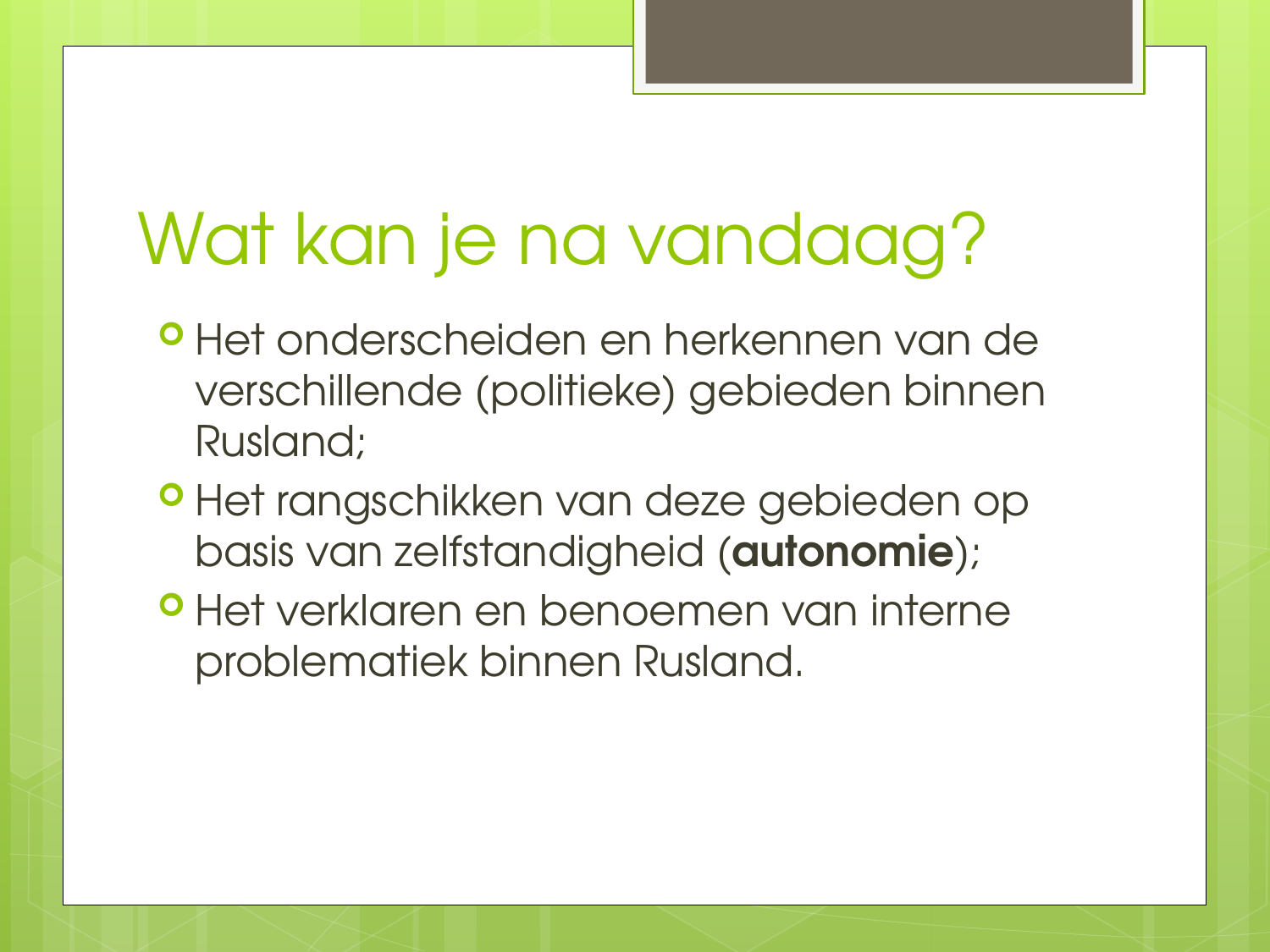

# Wat kan je na vandaag?
Het onderscheiden en herkennen van de verschillende (politieke) gebieden binnen Rusland;
Het rangschikken van deze gebieden op basis van zelfstandigheid (autonomie);
Het verklaren en benoemen van interne problematiek binnen Rusland.